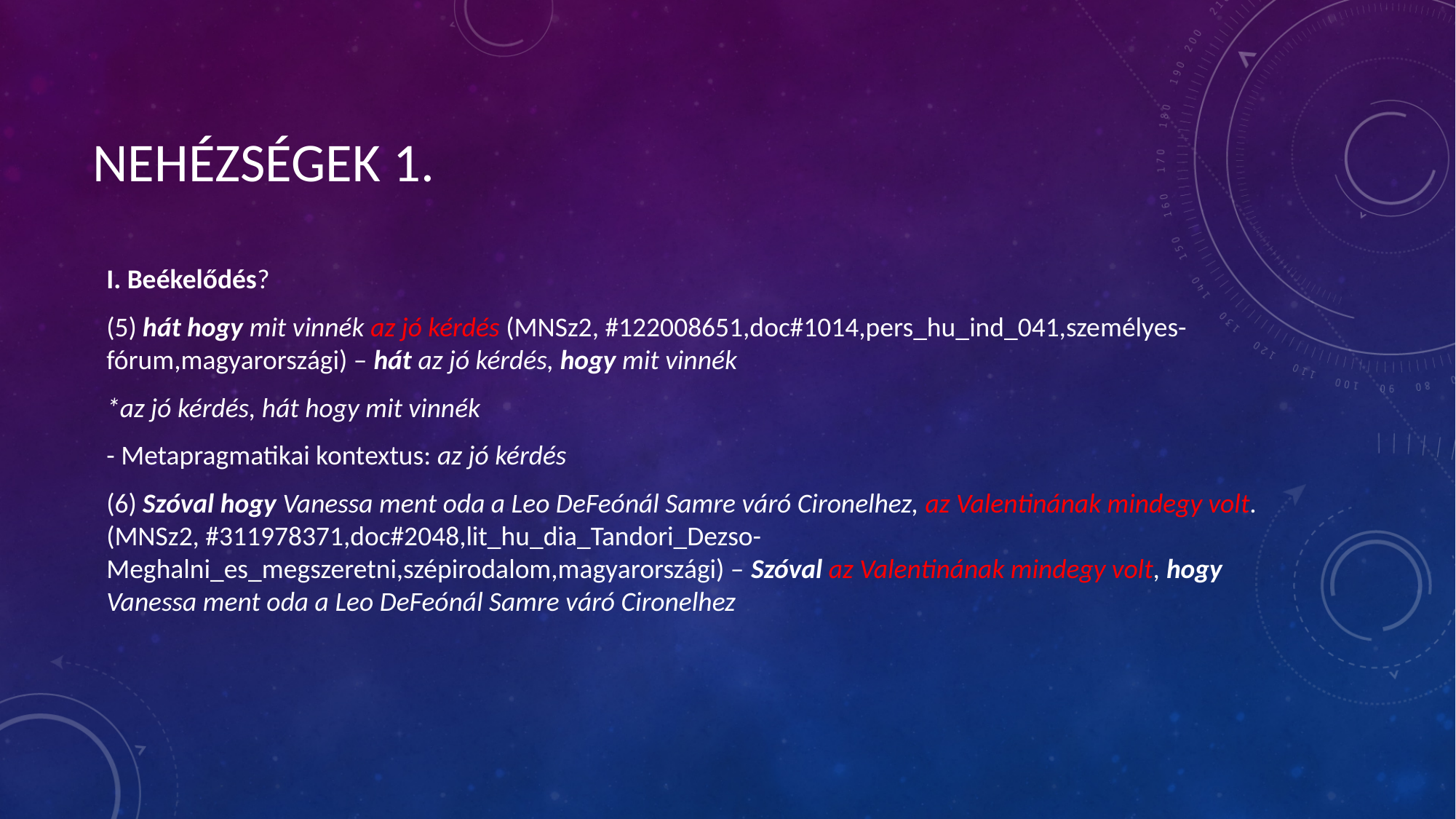

# Nehézségek 1.
I. Beékelődés?
(5) hát hogy mit vinnék az jó kérdés (MNSz2, #122008651,doc#1014,pers_hu_ind_041,személyes-fórum,magyarországi) – hát az jó kérdés, hogy mit vinnék
*az jó kérdés, hát hogy mit vinnék
- Metapragmatikai kontextus: az jó kérdés
(6) Szóval hogy Vanessa ment oda a Leo DeFeónál Samre váró Cironelhez, az Valentinának mindegy volt. (MNSz2, #311978371,doc#2048,lit_hu_dia_Tandori_Dezso-Meghalni_es_megszeretni,szépirodalom,magyarországi) – Szóval az Valentinának mindegy volt, hogy Vanessa ment oda a Leo DeFeónál Samre váró Cironelhez